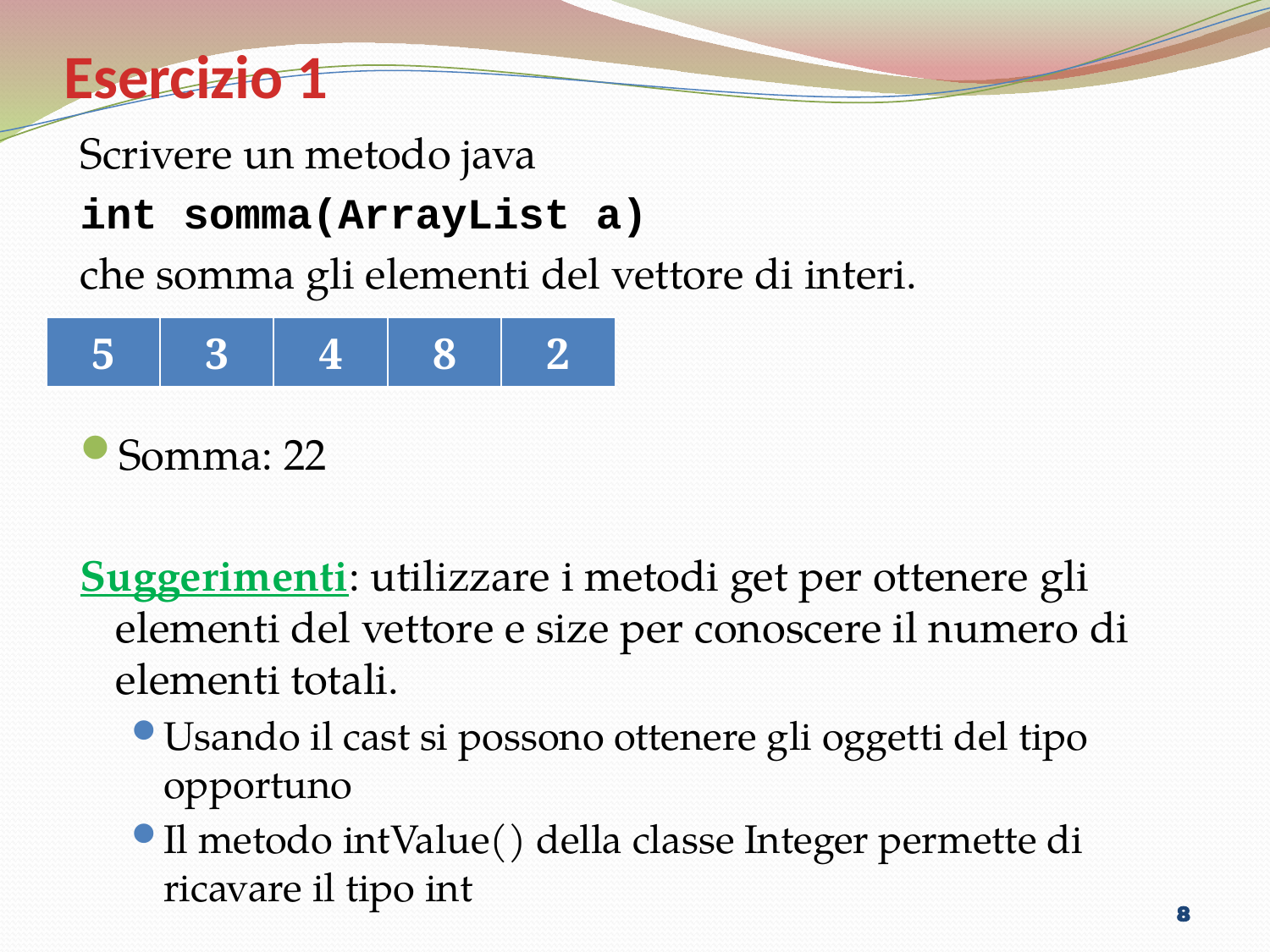

# Esercizio 1
Scrivere un metodo java
int somma(ArrayList a)
che somma gli elementi del vettore di interi.

Somma: 22

Suggerimenti: utilizzare i metodi get per ottenere gli elementi del vettore e size per conoscere il numero di elementi totali.
Usando il cast si possono ottenere gli oggetti del tipo opportuno
Il metodo intValue() della classe Integer permette di ricavare il tipo int
| 5 | 3 | 4 | 8 | 2 |
| --- | --- | --- | --- | --- |
8